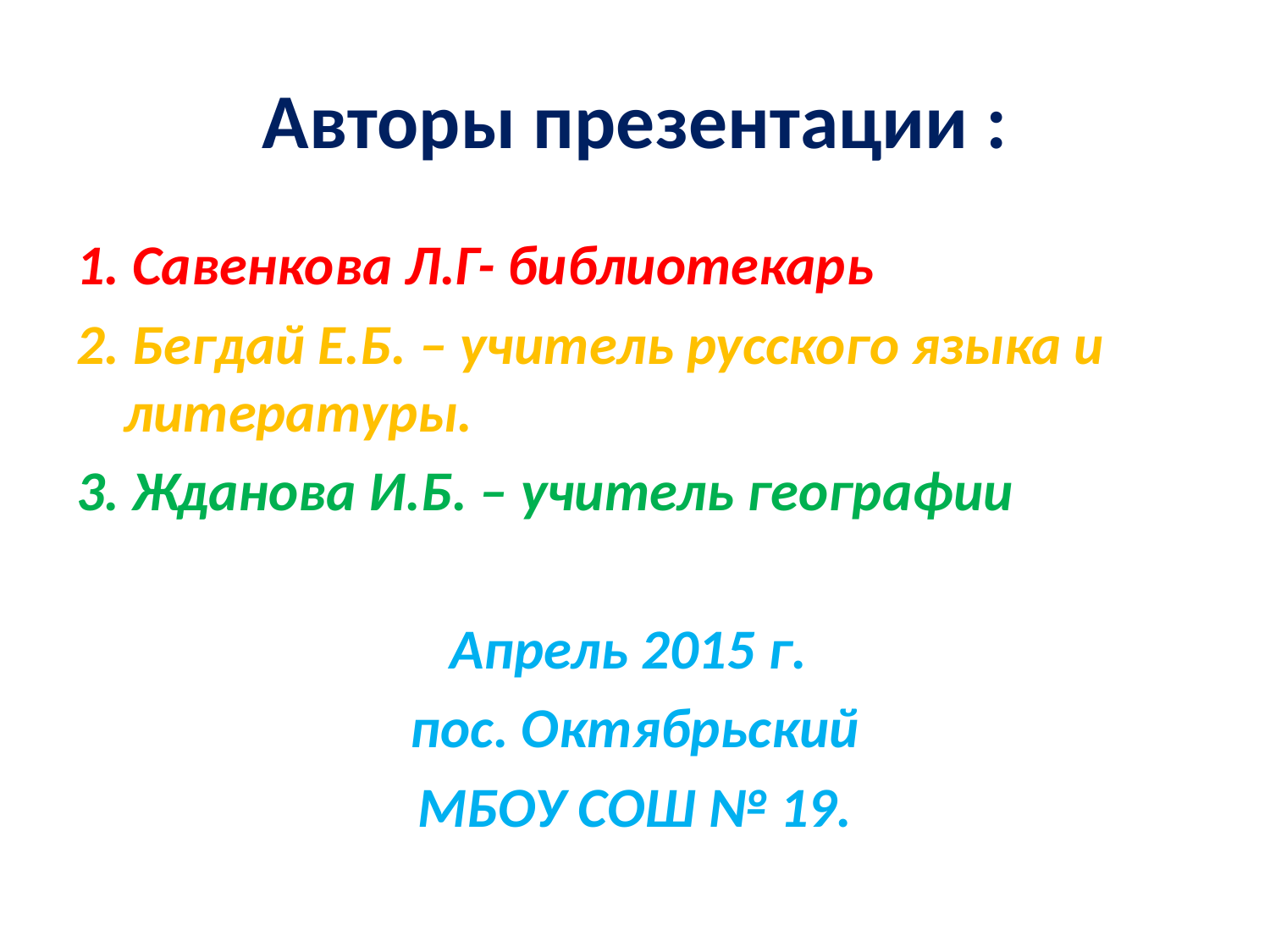

# Авторы презентации :
1. Савенкова Л.Г- библиотекарь
2. Бегдай Е.Б. – учитель русского языка и литературы.
3. Жданова И.Б. – учитель географии

Апрель 2015 г.
пос. Октябрьский
МБОУ СОШ № 19.